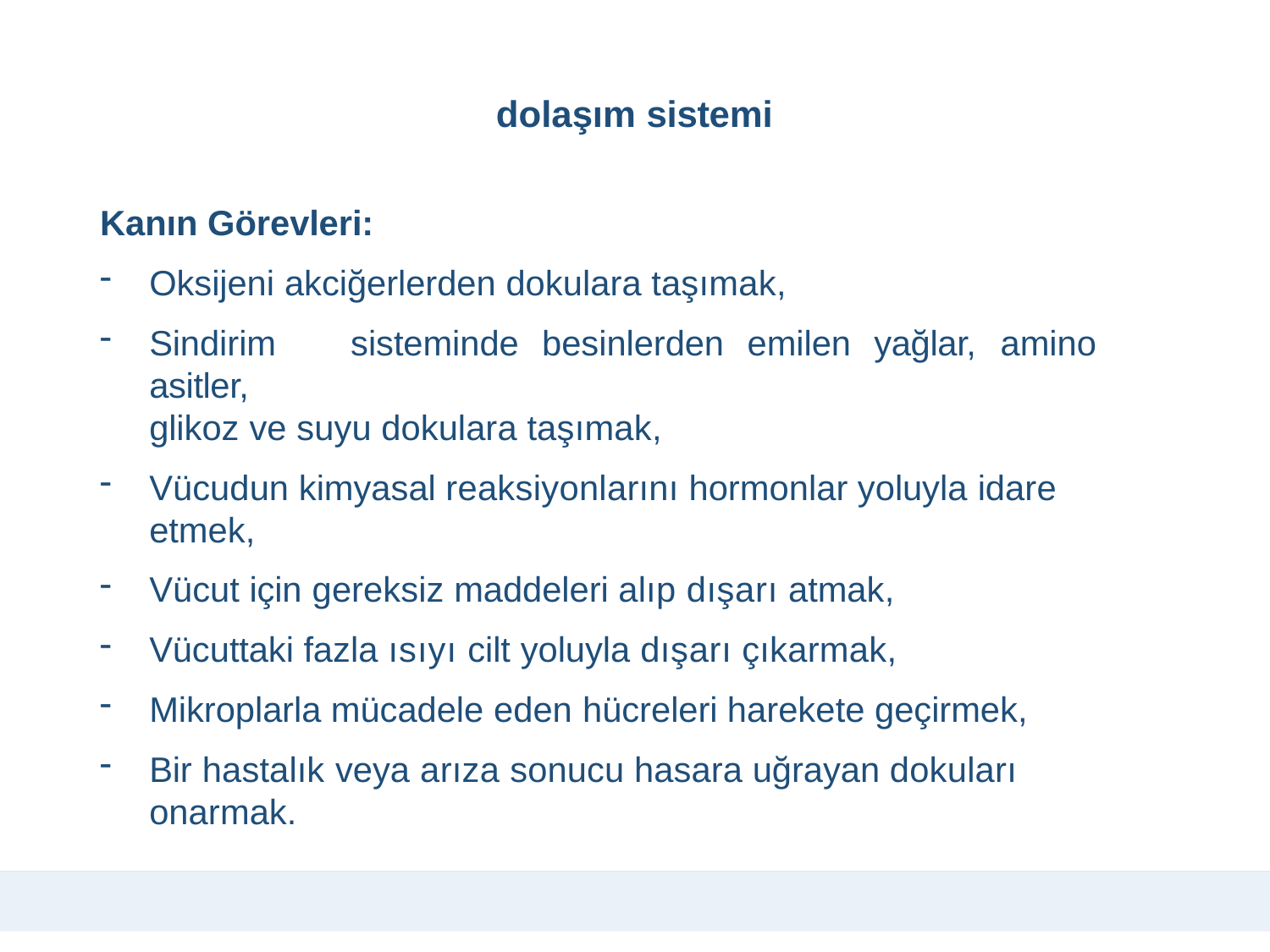

# dolaşım sistemi
Kanın Görevleri:
Oksijeni akciğerlerden dokulara taşımak,
Sindirim	sisteminde	besinlerden	emilen	yağlar,	amino	asitler,
glikoz ve suyu dokulara taşımak,
Vücudun kimyasal reaksiyonlarını hormonlar yoluyla idare etmek,
Vücut için gereksiz maddeleri alıp dışarı atmak,
Vücuttaki fazla ısıyı cilt yoluyla dışarı çıkarmak,
Mikroplarla mücadele eden hücreleri harekete geçirmek,
Bir hastalık veya arıza sonucu hasara uğrayan dokuları onarmak.